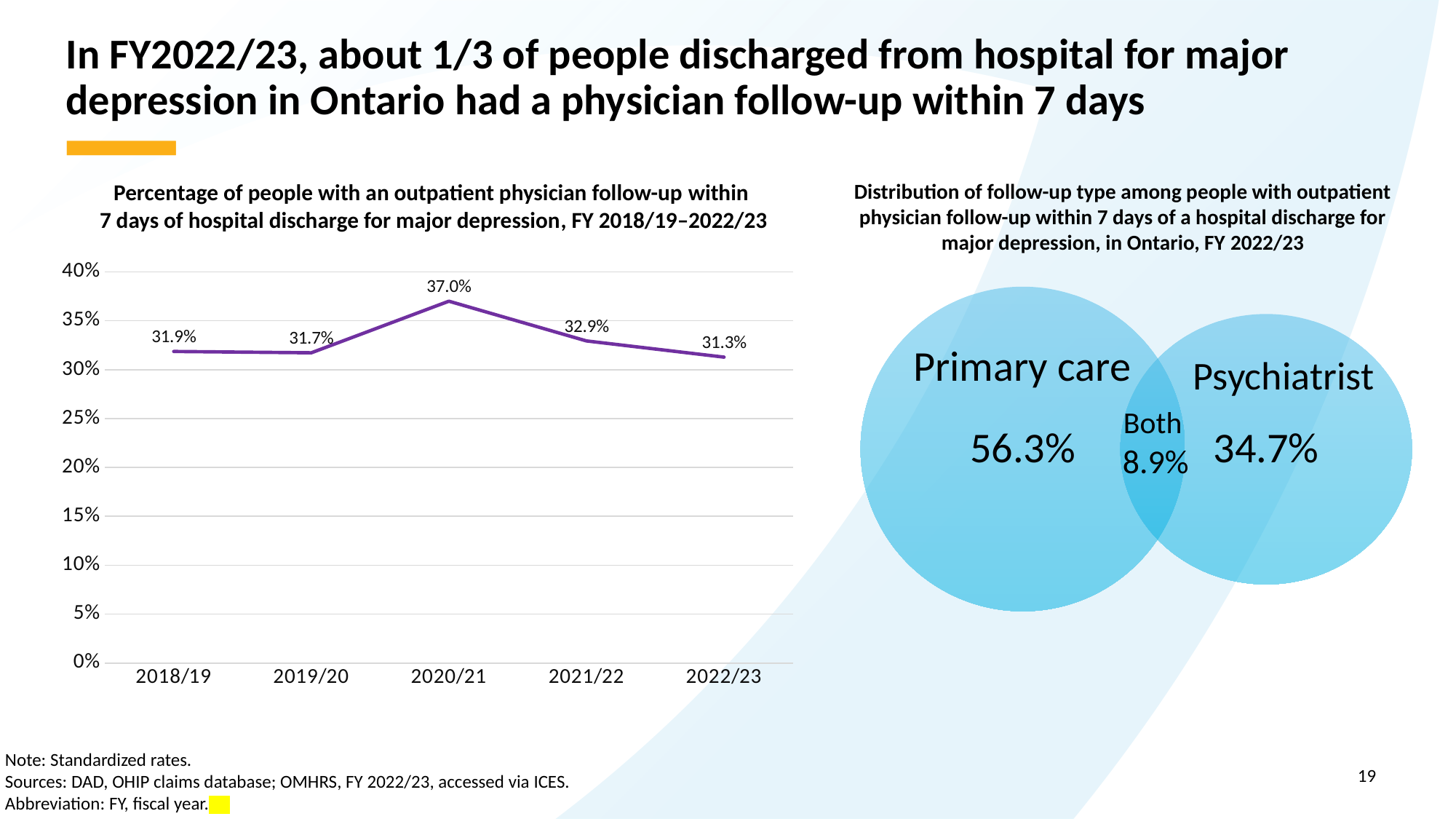

# In FY2022/23, about 1/3 of people discharged from hospital for major depression in Ontario had a physician follow-up within 7 days
56.3%
34.7%
Percentage of people with an outpatient physician follow-up within
7 days of hospital discharge for major depression, FY 2018/19–2022/23
Distribution of follow-up type among people with outpatient physician follow-up within 7 days of a hospital discharge for major depression, in Ontario, FY 2022/23

### Chart

| Category | Any Outpatient |
|---|---|
| 2018/19 | 0.3186928287816316 |
| 2019/20 | 0.31731797886050583 |
| 2020/21 | 0.37009054115372125 |
| 2021/22 | 0.32943240729083967 |
| 2022/23 | 0.3128542182687054 |
Primary care
Psychiatrist
Both
8.9%
Note: Standardized rates.
Sources: DAD, OHIP claims database; OMHRS, FY 2022/23, accessed via ICES.
Abbreviation: FY, fiscal year.
19